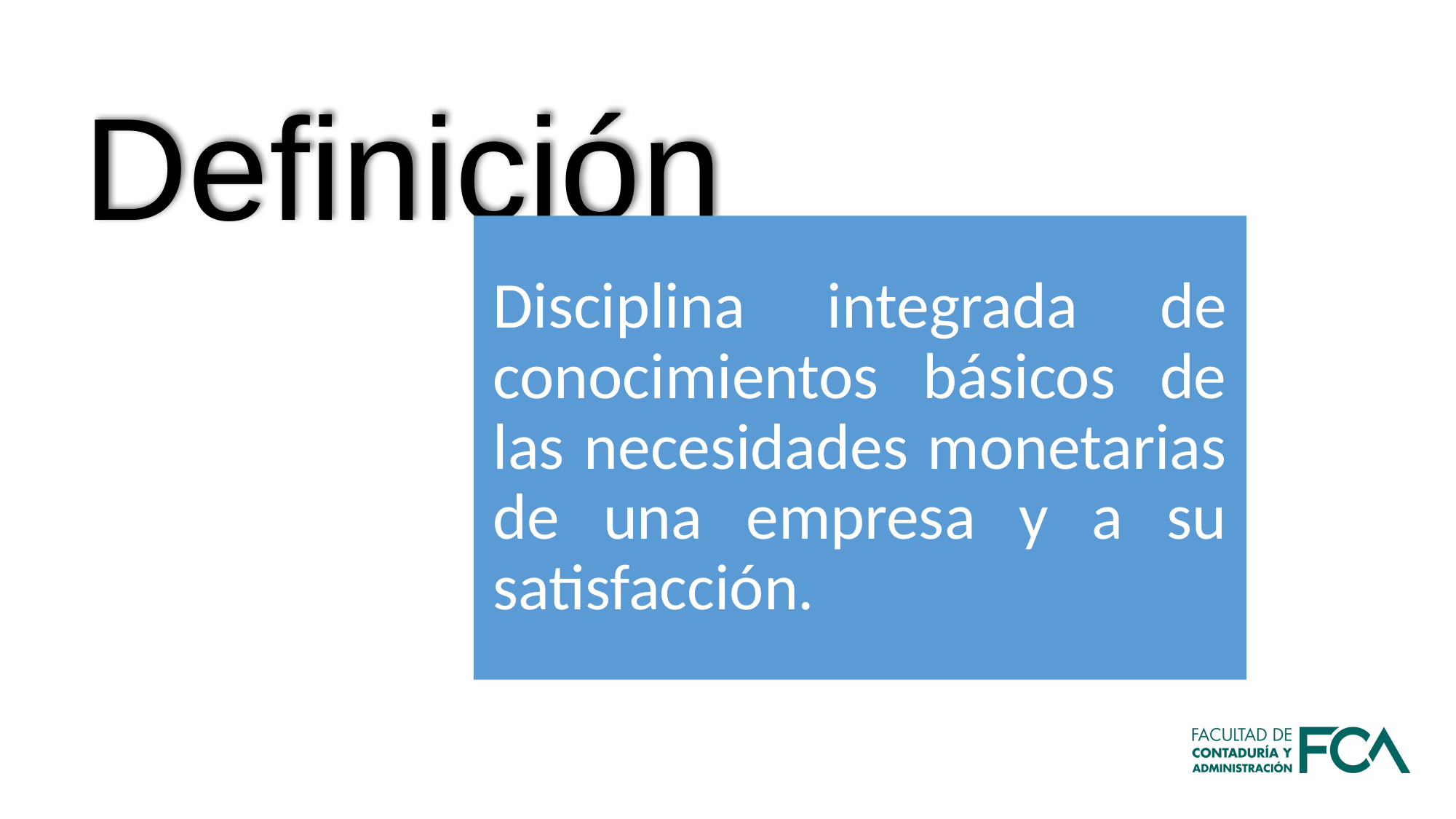

Definición
Disciplina integrada de conocimientos básicos de las necesidades monetarias de una empresa y a su satisfacción.